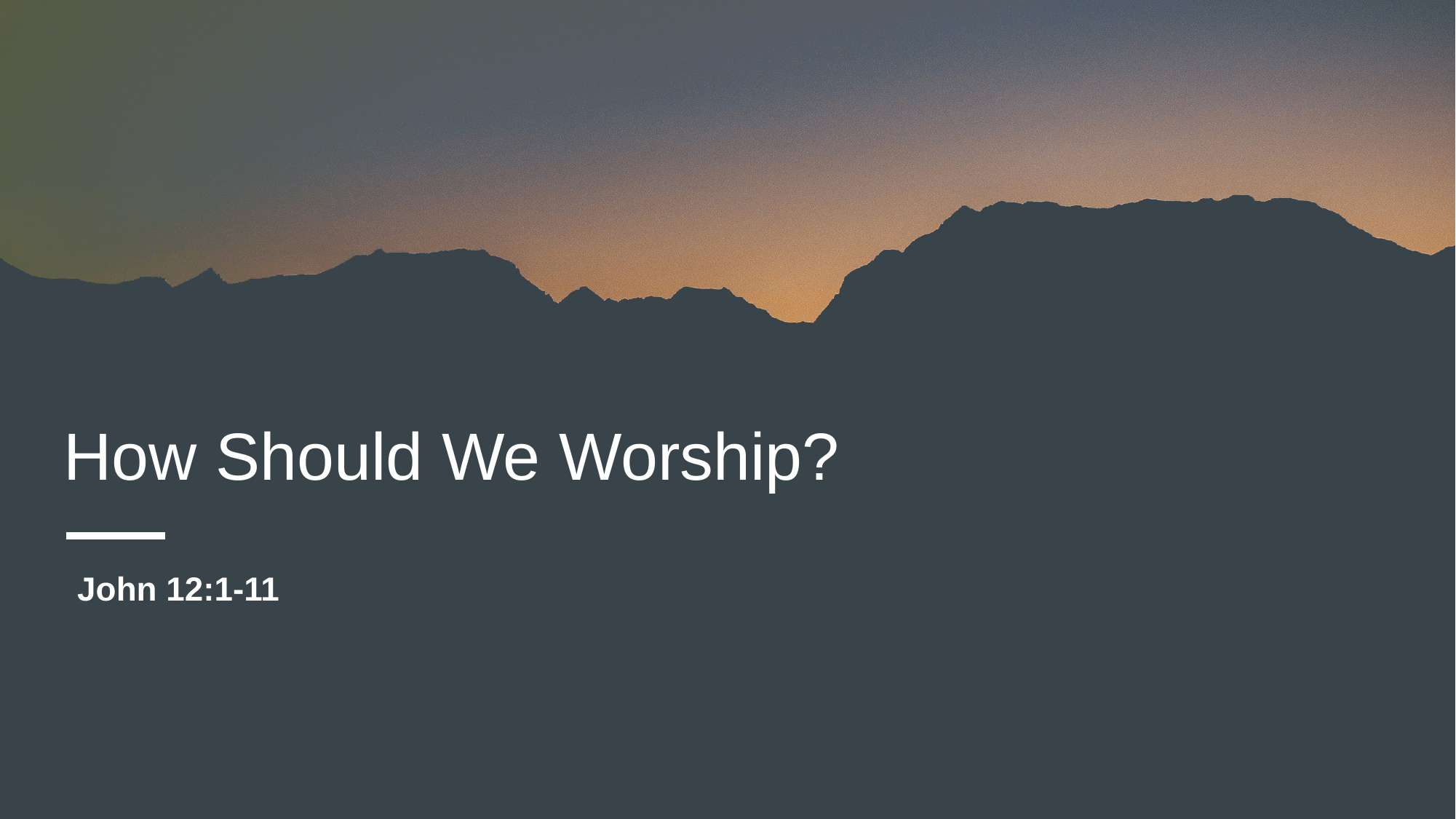

# How Should We Worship?
John 12:1-11